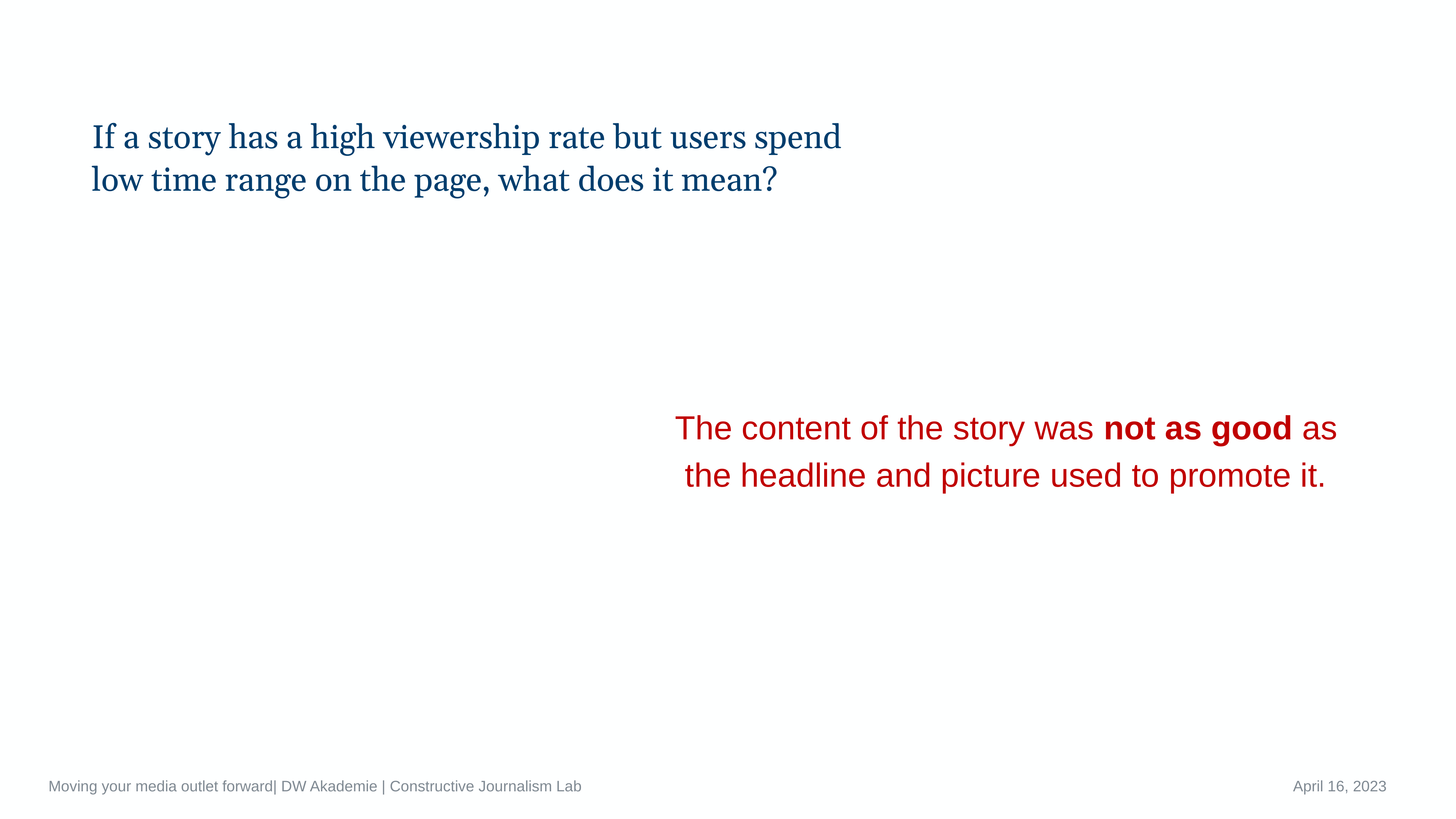

# If a story has a high viewership rate but users spend low time range on the page, what does it mean?
The content of the story was not as good as the headline and picture used to promote it.

Moving your media outlet forward| DW Akademie | Constructive Journalism Lab
April 16, 2023